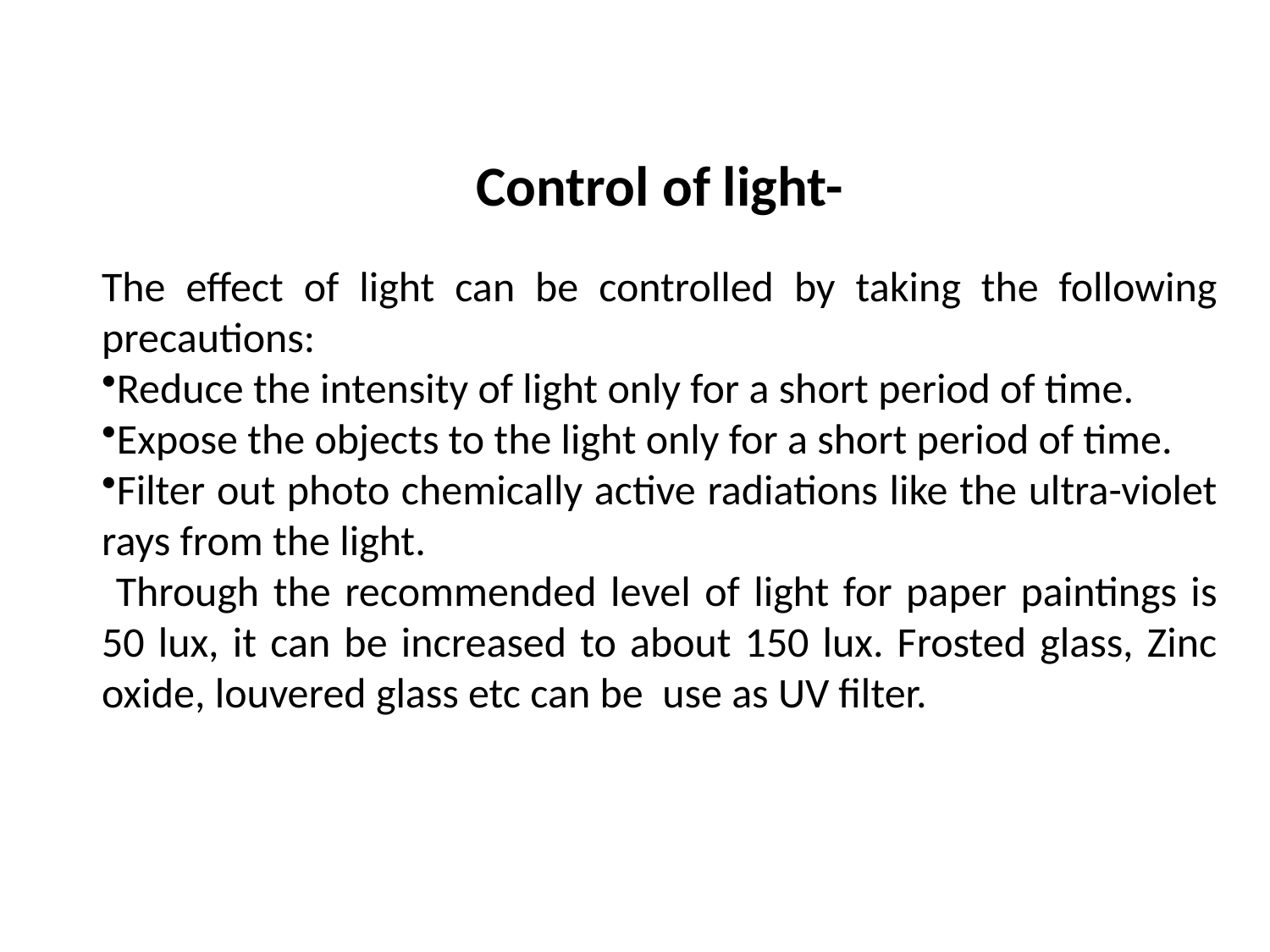

Control of light-

The effect of light can be controlled by taking the following precautions:
Reduce the intensity of light only for a short period of time.
Expose the objects to the light only for a short period of time.
Filter out photo chemically active radiations like the ultra-violet rays from the light.
 Through the recommended level of light for paper paintings is 50 lux, it can be increased to about 150 lux. Frosted glass, Zinc oxide, louvered glass etc can be  use as UV filter.